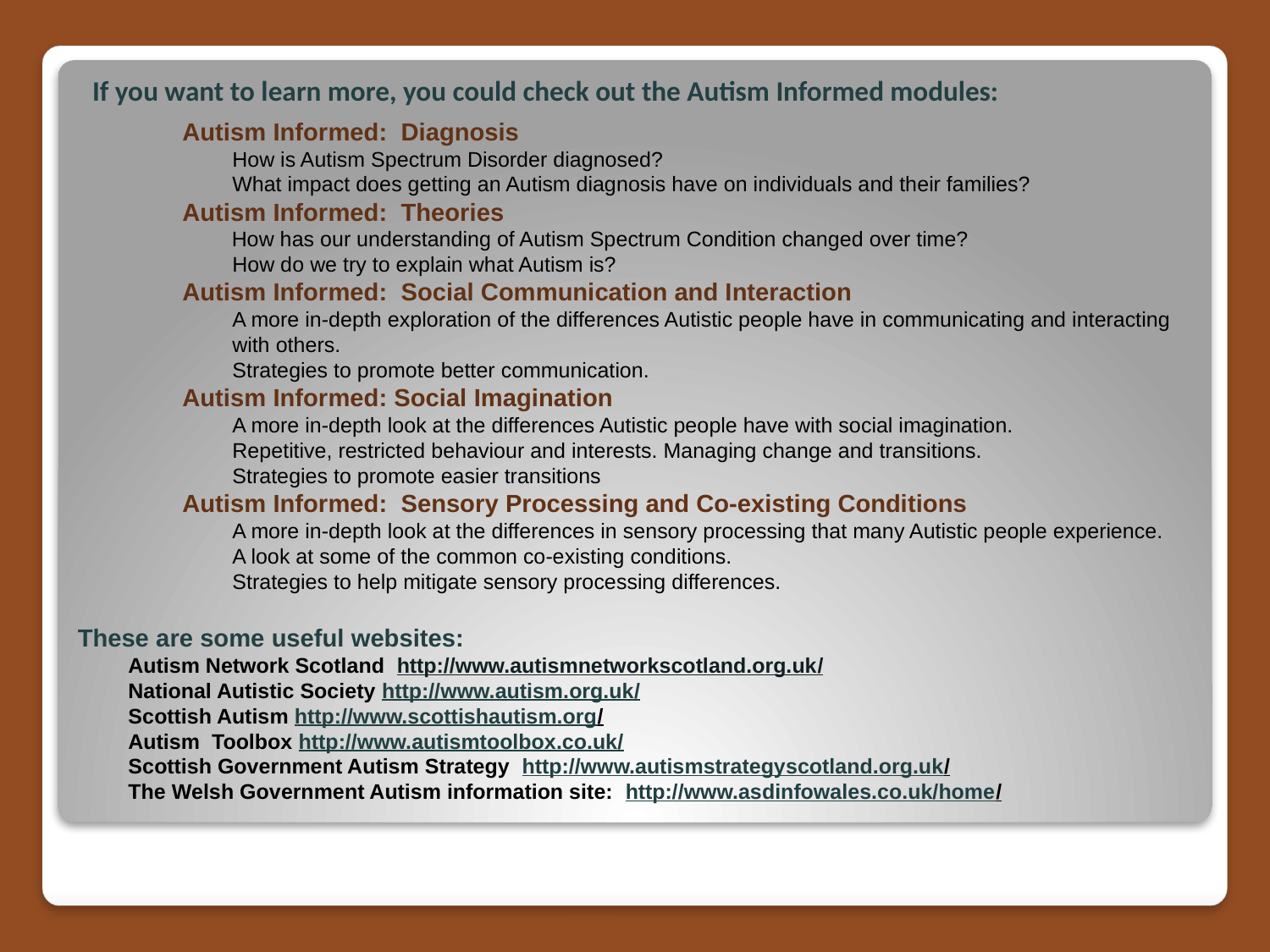

If you want to learn more, you could check out the Autism Informed modules:
Autism Informed:  Diagnosis
How is Autism Spectrum Disorder diagnosed?
What impact does getting an Autism diagnosis have on individuals and their families?
Autism Informed:  Theories
How has our understanding of Autism Spectrum Condition changed over time?
How do we try to explain what Autism is?
Autism Informed:  Social Communication and Interaction
A more in-depth exploration of the differences Autistic people have in communicating and interacting with others.
Strategies to promote better communication.
Autism Informed: Social Imagination
A more in-depth look at the differences Autistic people have with social imagination.
Repetitive, restricted behaviour and interests. Managing change and transitions.
Strategies to promote easier transitions
Autism Informed:  Sensory Processing and Co-existing Conditions
A more in-depth look at the differences in sensory processing that many Autistic people experience.
A look at some of the common co-existing conditions.
Strategies to help mitigate sensory processing differences.
These are some useful websites:
Autism Network Scotland  http://www.autismnetworkscotland.org.uk/
National Autistic Society http://www.autism.org.uk/
Scottish Autism http://www.scottishautism.org/
Autism  Toolbox http://www.autismtoolbox.co.uk/
Scottish Government Autism Strategy  http://www.autismstrategyscotland.org.uk/
The Welsh Government Autism information site:  http://www.asdinfowales.co.uk/home/